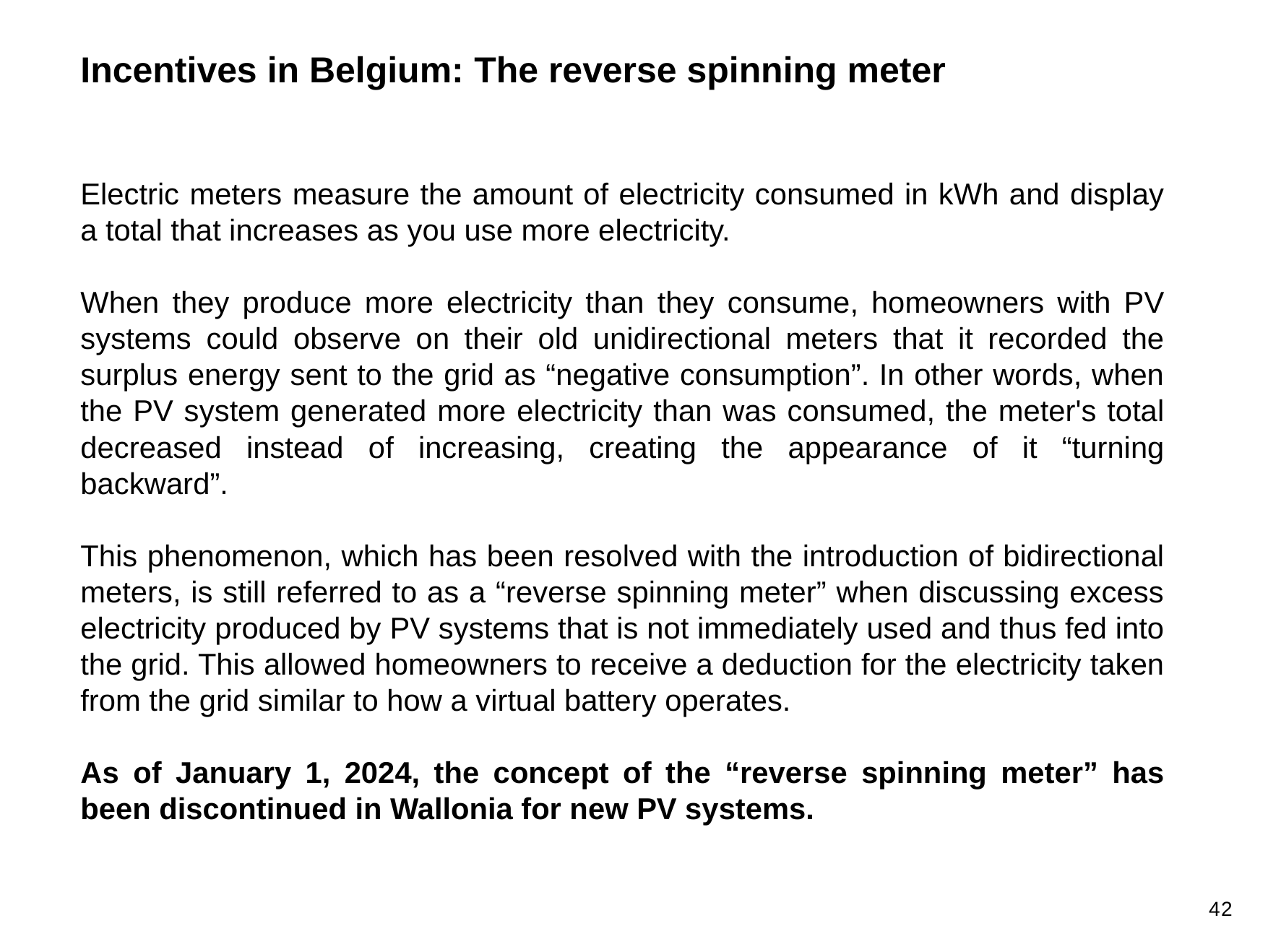

Incentives in Belgium: The reverse spinning meter
Electric meters measure the amount of electricity consumed in kWh and display a total that increases as you use more electricity.

When they produce more electricity than they consume, homeowners with PV systems could observe on their old unidirectional meters that it recorded the surplus energy sent to the grid as “negative consumption”. In other words, when the PV system generated more electricity than was consumed, the meter's total decreased instead of increasing, creating the appearance of it “turning backward”.

This phenomenon, which has been resolved with the introduction of bidirectional meters, is still referred to as a “reverse spinning meter” when discussing excess electricity produced by PV systems that is not immediately used and thus fed into the grid. This allowed homeowners to receive a deduction for the electricity taken from the grid similar to how a virtual battery operates.

As of January 1, 2024, the concept of the “reverse spinning meter” has been discontinued in Wallonia for new PV systems.
42